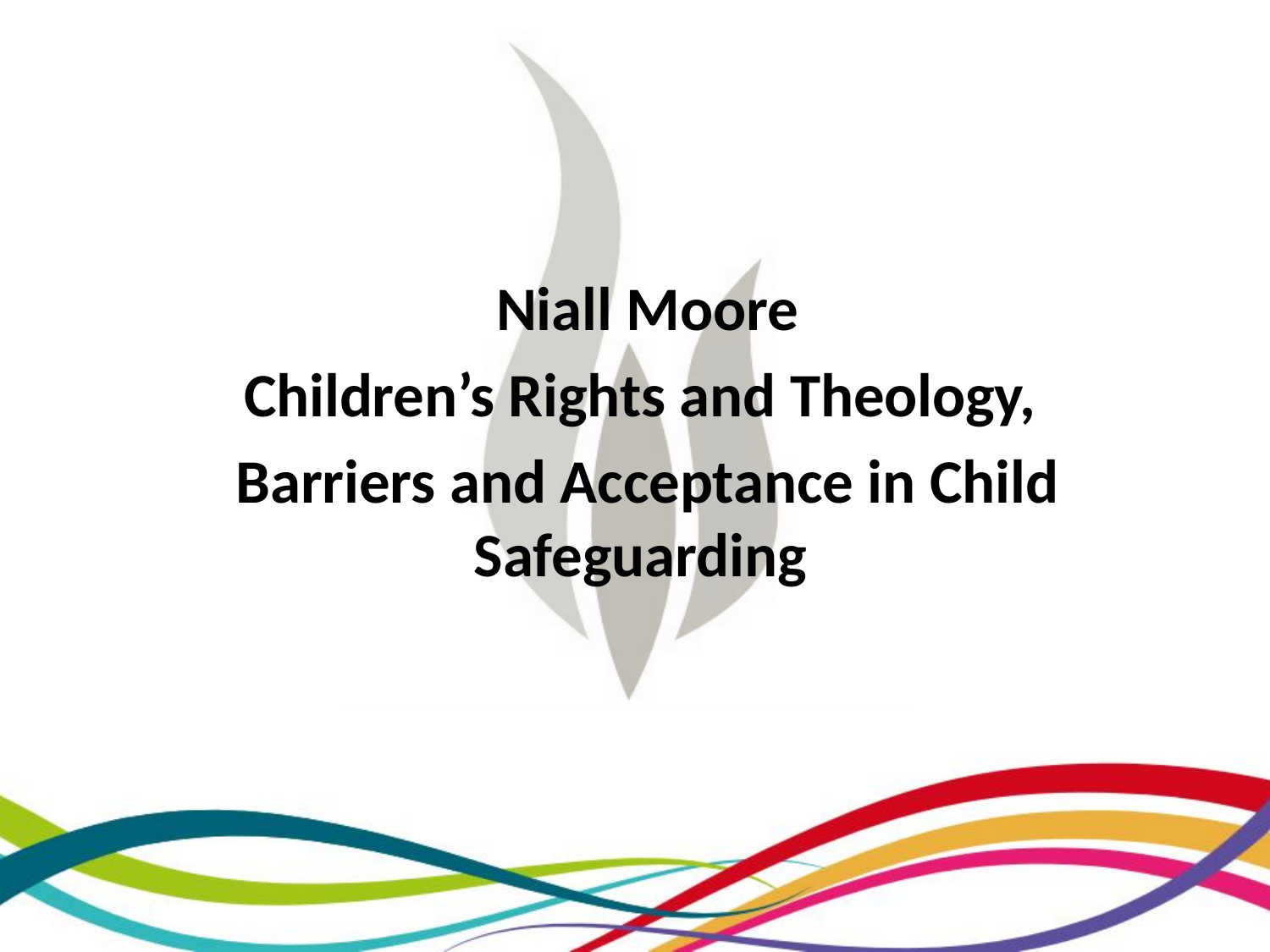

Niall Moore
Children’s Rights and Theology,
 Barriers and Acceptance in Child Safeguarding